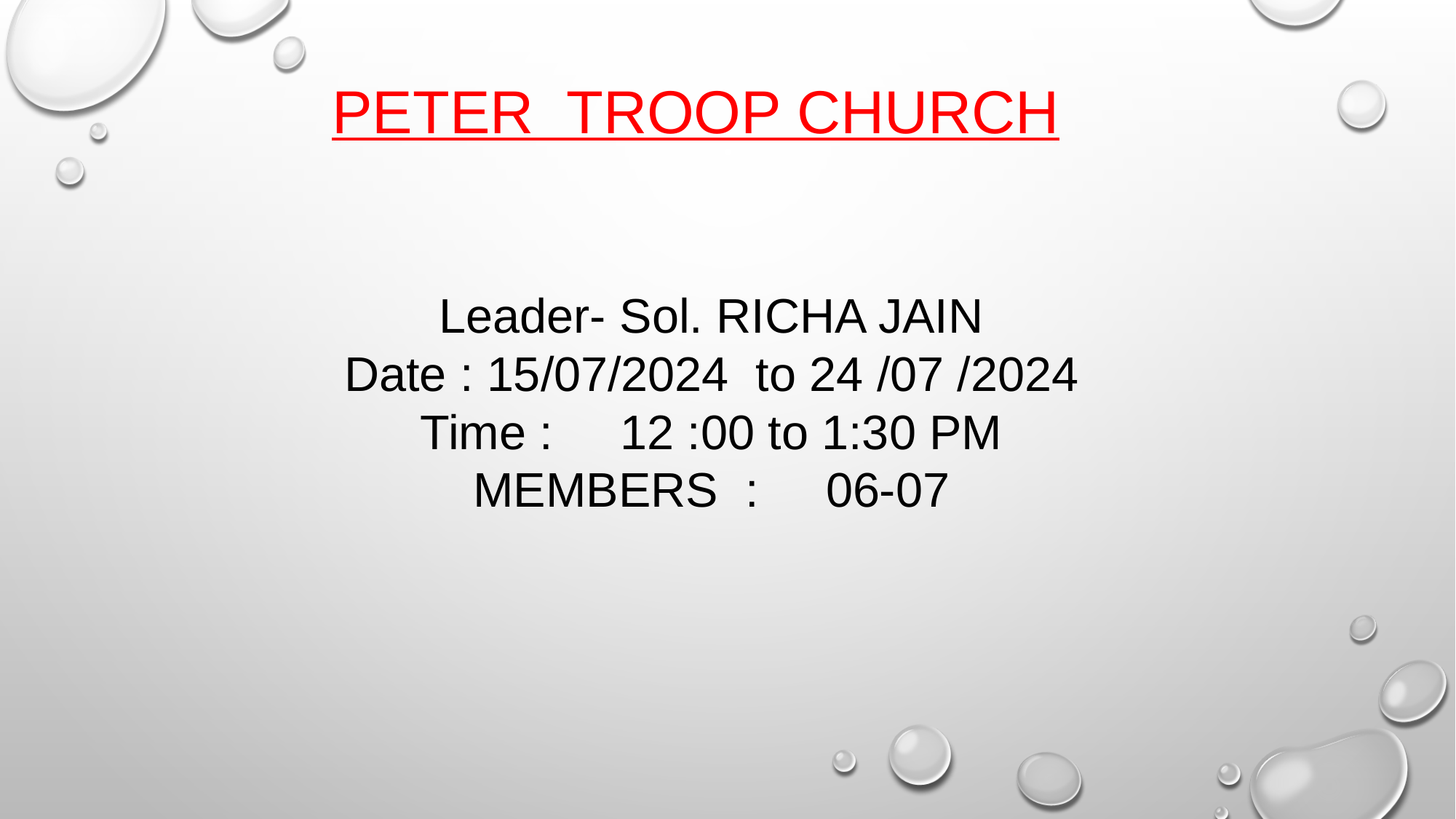

PETER  TROOP CHURCH
Leader- Sol. RICHA JAIN
Date : 15/07/2024  to 24 /07 /2024
Time :     12 :00 to 1:30 PM
MEMBERS  :     06-07